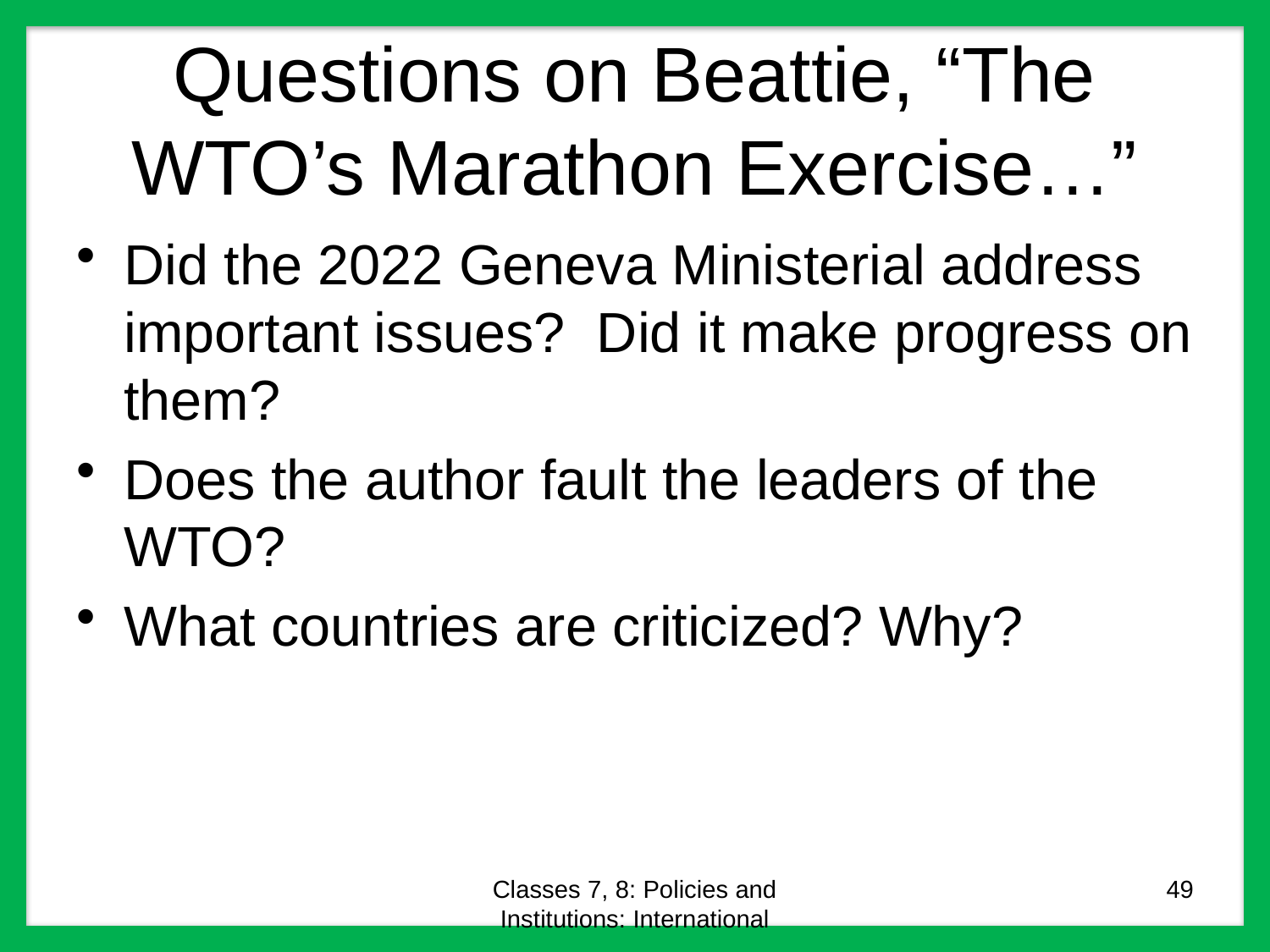

# Questions on Beattie, “The WTO’s Marathon Exercise…”
Did the 2022 Geneva Ministerial address important issues?  Did it make progress on them?
Does the author fault the leaders of the WTO?
What countries are criticized? Why?
Classes 7, 8: Policies and Institutions: International
49